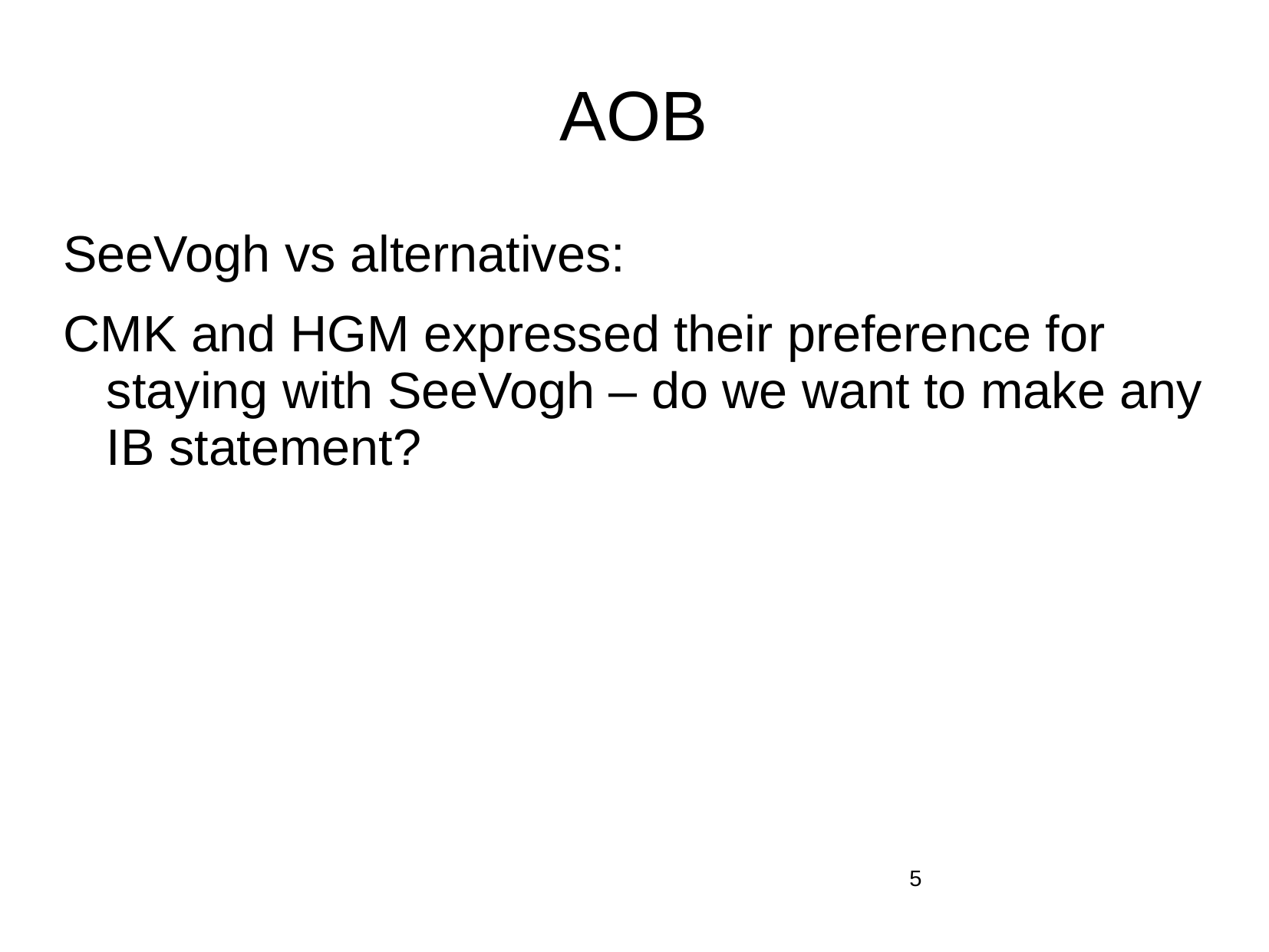

# AOB
SeeVogh vs alternatives:
CMK and HGM expressed their preference for staying with SeeVogh – do we want to make any IB statement?
5